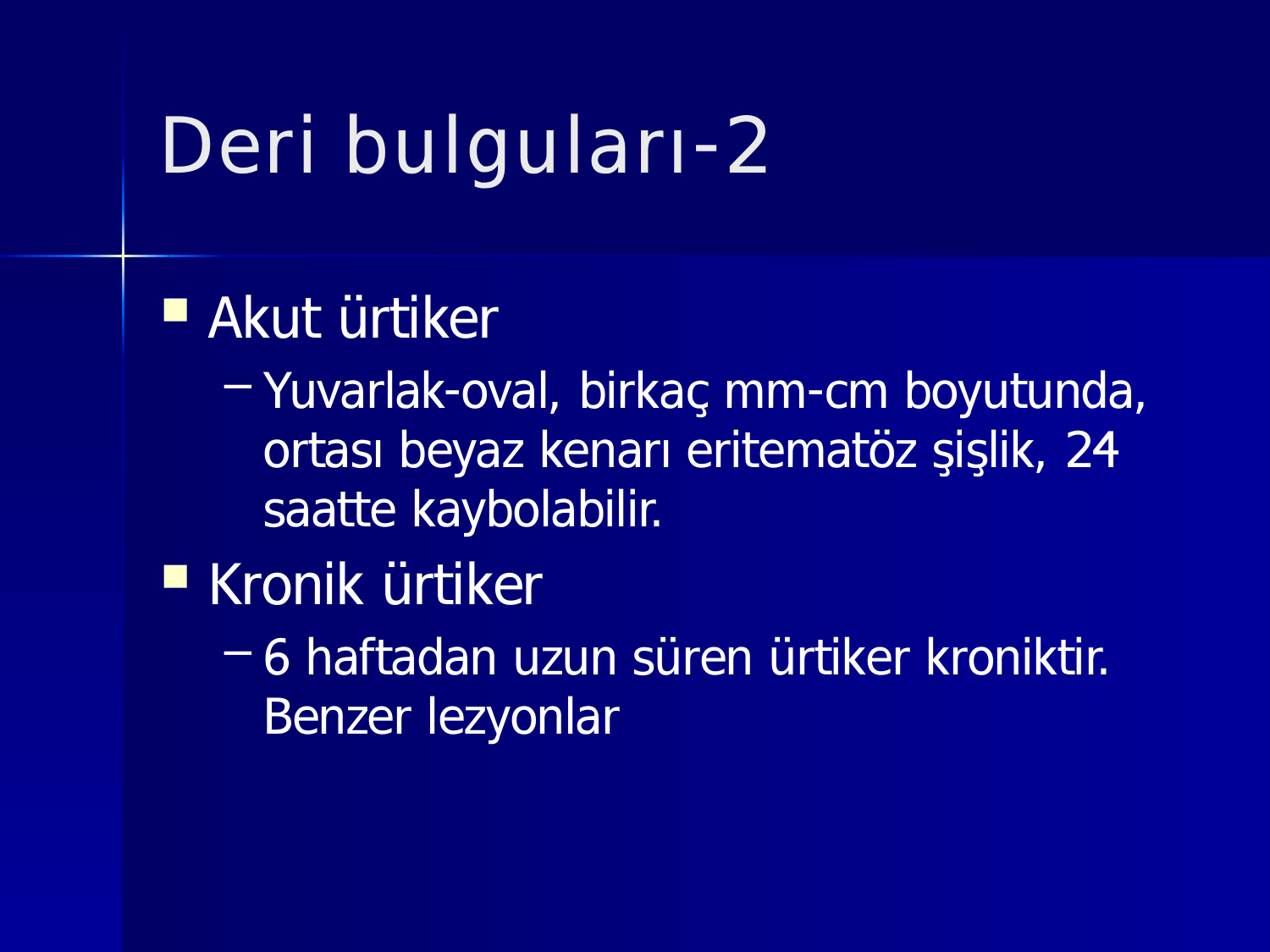

# Deri bulguları-2
Akut ürtiker
Yuvarlak-oval, birkaç mm-cm boyutunda, ortası beyaz kenarı eritematöz şişlik, 24 saatte kaybolabilir.
Kronik ürtiker
6 haftadan uzun süren ürtiker kroniktir. Benzer lezyonlar